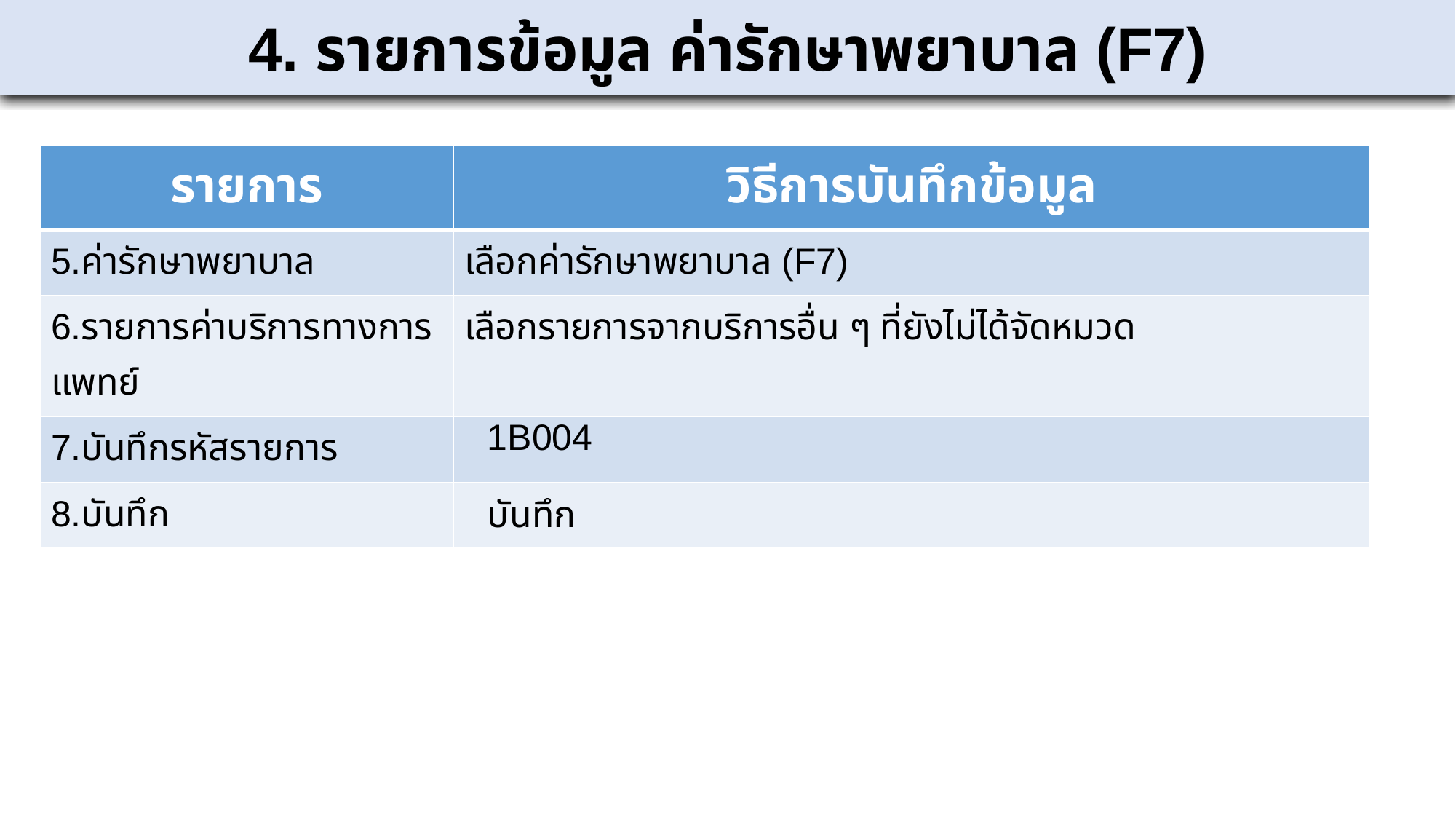

4. รายการข้อมูล ค่ารักษาพยาบาล (F7)

| รายการ | วิธีการบันทึกข้อมูล |
| --- | --- |
| 5.ค่ารักษาพยาบาล | เลือกค่ารักษาพยาบาล (F7) |
| 6.รายการค่าบริการทางการแพทย์ | เลือกรายการจากบริการอื่น ๆ ที่ยังไม่ได้จัดหมวด |
| 7.บันทึกรหัสรายการ | 1B004 |
| 8.บันทึก | บันทึก |